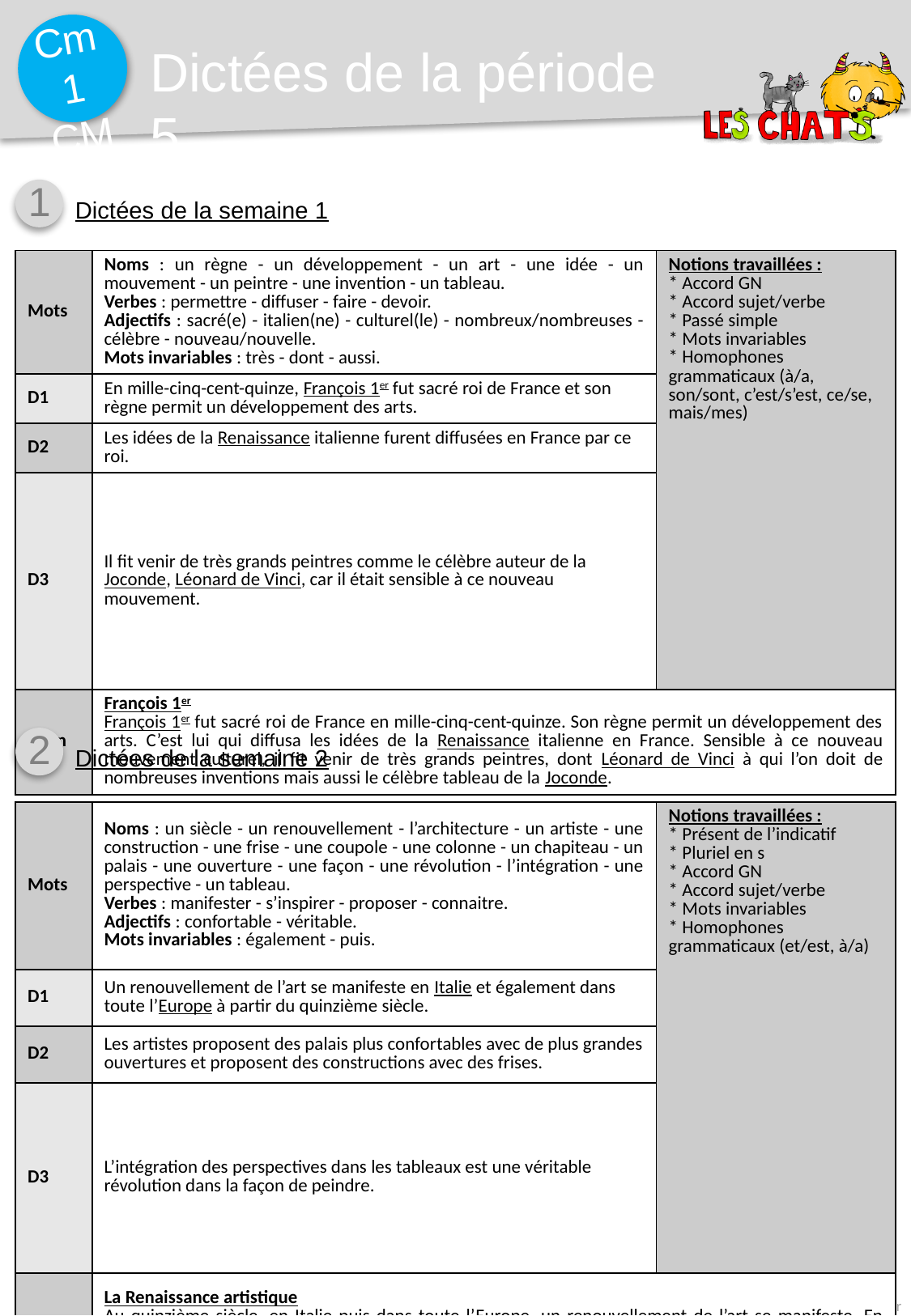

Dictées de la période 5
1

Dictées de la semaine 1
| Mots | Noms : un règne - un développement - un art - une idée - un mouvement - un peintre - une invention - un tableau. Verbes : permettre - diffuser - faire - devoir. Adjectifs : sacré(e) - italien(ne) - culturel(le) - nombreux/nombreuses - célèbre - nouveau/nouvelle. Mots invariables : très - dont - aussi. | Notions travaillées : \* Accord GN \* Accord sujet/verbe \* Passé simple \* Mots invariables \* Homophones grammaticaux (à/a, son/sont, c’est/s’est, ce/se, mais/mes) |
| --- | --- | --- |
| D1 | En mille-cinq-cent-quinze, François 1er fut sacré roi de France et son règne permit un développement des arts. |  |
| D2 | Les idées de la Renaissance italienne furent diffusées en France par ce roi. |  |
| D3 | Il fit venir de très grands peintres comme le célèbre auteur de la Joconde, Léonard de Vinci, car il était sensible à ce nouveau mouvement. |  |
| Bilan | François 1er François 1er fut sacré roi de France en mille-cinq-cent-quinze. Son règne permit un développement des arts. C’est lui qui diffusa les idées de la Renaissance italienne en France. Sensible à ce nouveau mouvement culturel, il fit venir de très grands peintres, dont Léonard de Vinci à qui l’on doit de nombreuses inventions mais aussi le célèbre tableau de la Joconde. |  |
2

Dictées de la semaine 2
| Mots | Noms : un siècle - un renouvellement - l’architecture - un artiste - une construction - une frise - une coupole - une colonne - un chapiteau - un palais - une ouverture - une façon - une révolution - l’intégration - une perspective - un tableau. Verbes : manifester - s’inspirer - proposer - connaitre. Adjectifs : confortable - véritable. Mots invariables : également - puis. | Notions travaillées : \* Présent de l’indicatif \* Pluriel en s \* Accord GN \* Accord sujet/verbe \* Mots invariables \* Homophones grammaticaux (et/est, à/a) |
| --- | --- | --- |
| D1 | Un renouvellement de l’art se manifeste en Italie et également dans toute l’Europe à partir du quinzième siècle. |  |
| D2 | Les artistes proposent des palais plus confortables avec de plus grandes ouvertures et proposent des constructions avec des frises. |  |
| D3 | L’intégration des perspectives dans les tableaux est une véritable révolution dans la façon de peindre. |  |
| Bilan | La Renaissance artistique Au quinzième siècle, en Italie puis dans toute l’Europe, un renouvellement de l’art se manifeste. En architecture, les artistes s’inspirent de l’Antiquité et proposent des constructions avec des frises, des coupoles, des colonnes à chapiteaux et des palais plus confortables avec des ouvertures plus grandes. La façon de peindre connait également une véritable révolution avec l’intégration de perspectives dans les tableaux. |  |